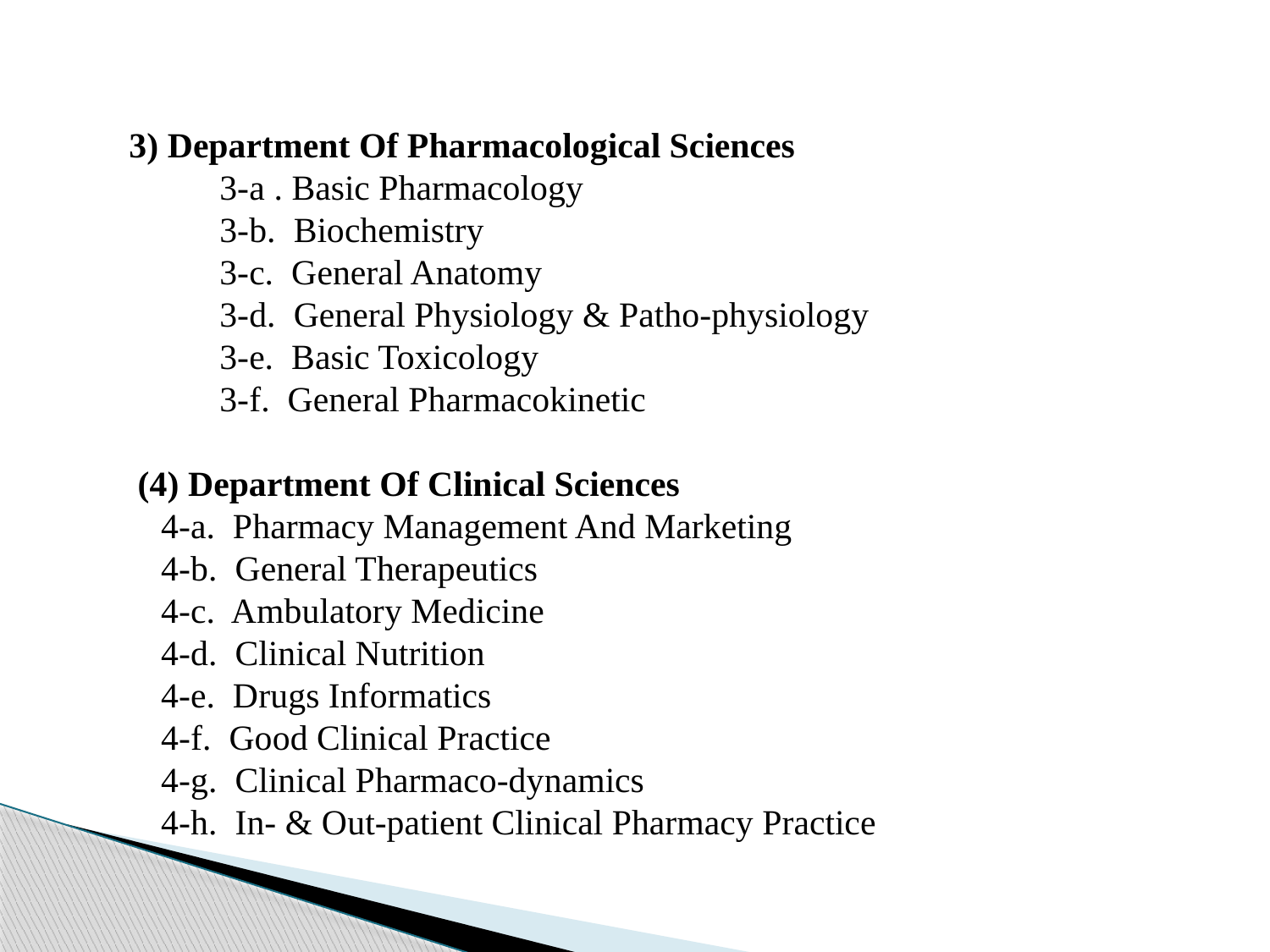

3) Department Of Pharmacological Sciences
     3-a . Basic Pharmacology
     3-b.  Biochemistry
     3-c.  General Anatomy
     3-d.  General Physiology & Patho-physiology
     3-e.  Basic Toxicology
     3-f.  General Pharmacokinetic

 (4) Department Of Clinical Sciences
   4-a.  Pharmacy Management And Marketing
   4-b.  General Therapeutics
   4-c.  Ambulatory Medicine
   4-d.  Clinical Nutrition
   4-e.  Drugs Informatics
   4-f.  Good Clinical Practice
   4-g.  Clinical Pharmaco-dynamics
   4-h.  In- & Out-patient Clinical Pharmacy Practice